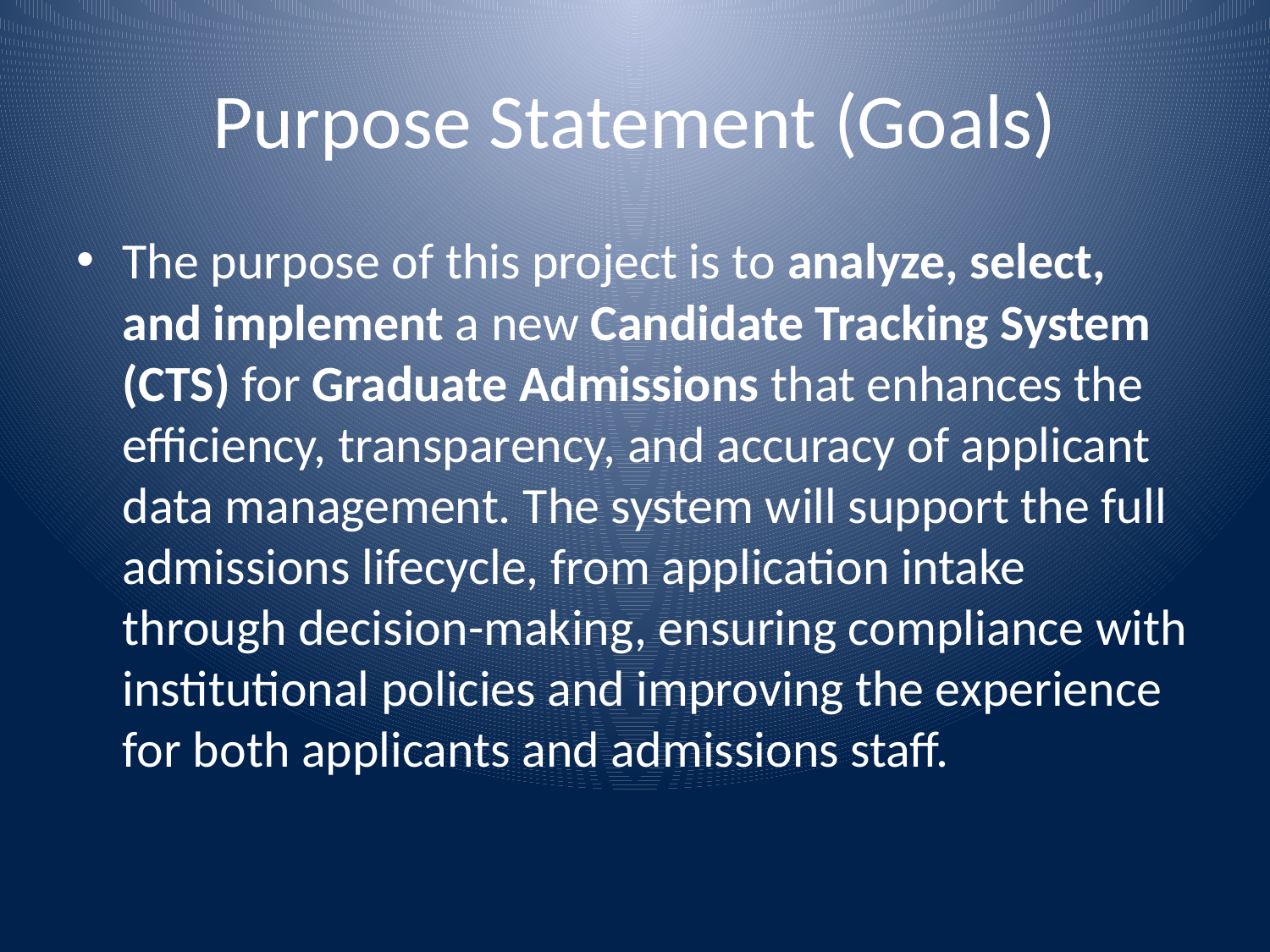

# Purpose Statement (Goals)
The purpose of this project is to analyze, select, and implement a new Candidate Tracking System (CTS) for Graduate Admissions that enhances the efficiency, transparency, and accuracy of applicant data management. The system will support the full admissions lifecycle, from application intake through decision-making, ensuring compliance with institutional policies and improving the experience for both applicants and admissions staff.